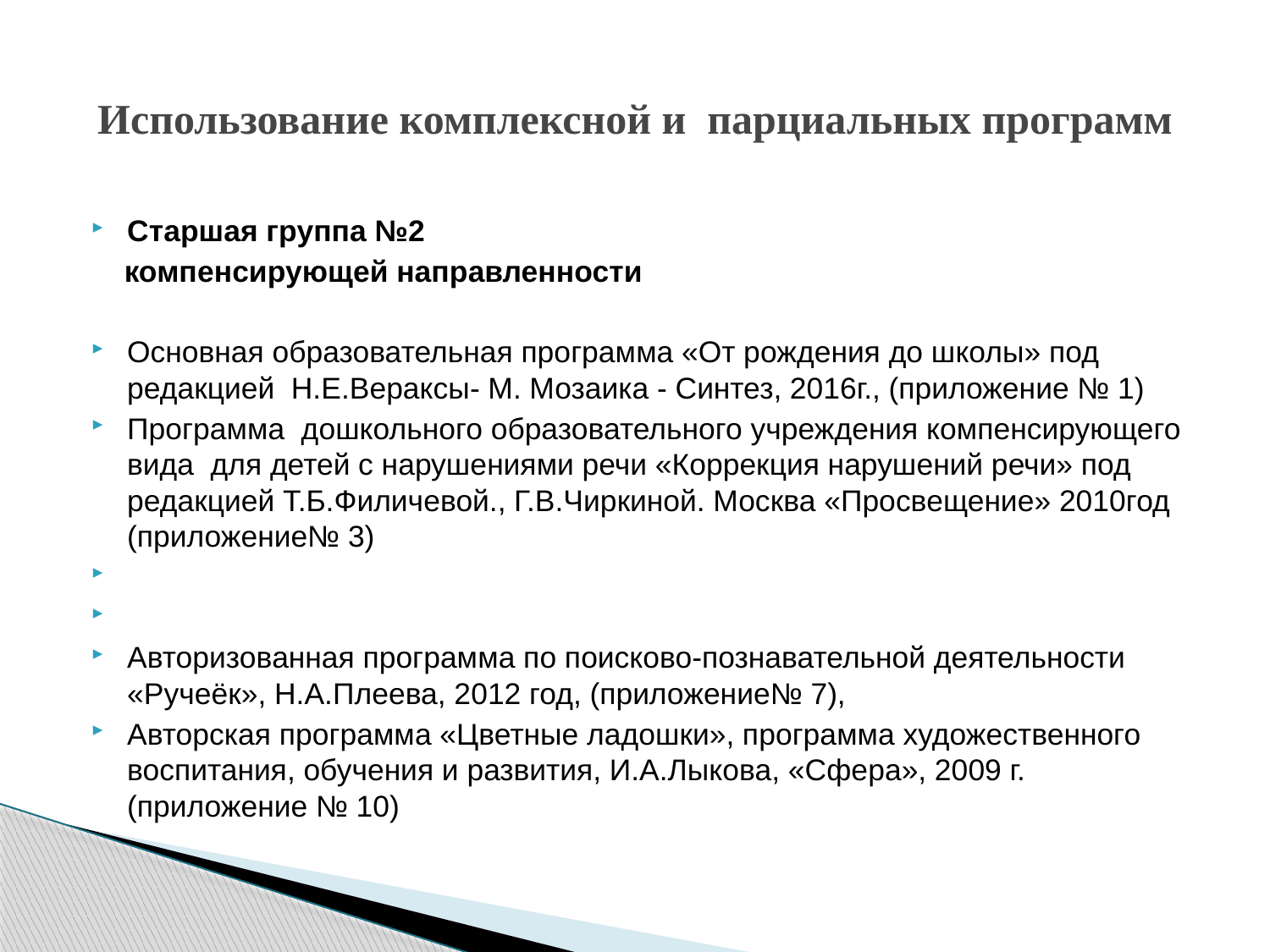

# Использование комплексной и  парциальных программ
Старшая группа №2
    компенсирующей направленности

Основная образовательная программа «От рождения до школы» под редакцией  Н.Е.Вераксы- М. Мозаика - Синтез, 2016г., (приложение № 1)
Программа  дошкольного образовательного учреждения компенсирующего  вида  для детей с нарушениями речи «Коррекция нарушений речи» под редакцией Т.Б.Филичевой., Г.В.Чиркиной. Москва «Просвещение» 2010год (приложение№ 3)

Авторизованная программа по поисково-познавательной деятельности «Ручеёк», Н.А.Плеева, 2012 год, (приложение№ 7),
Авторская программа «Цветные ладошки», программа художественного воспитания, обучения и развития, И.А.Лыкова, «Сфера», 2009 г.(приложение № 10)